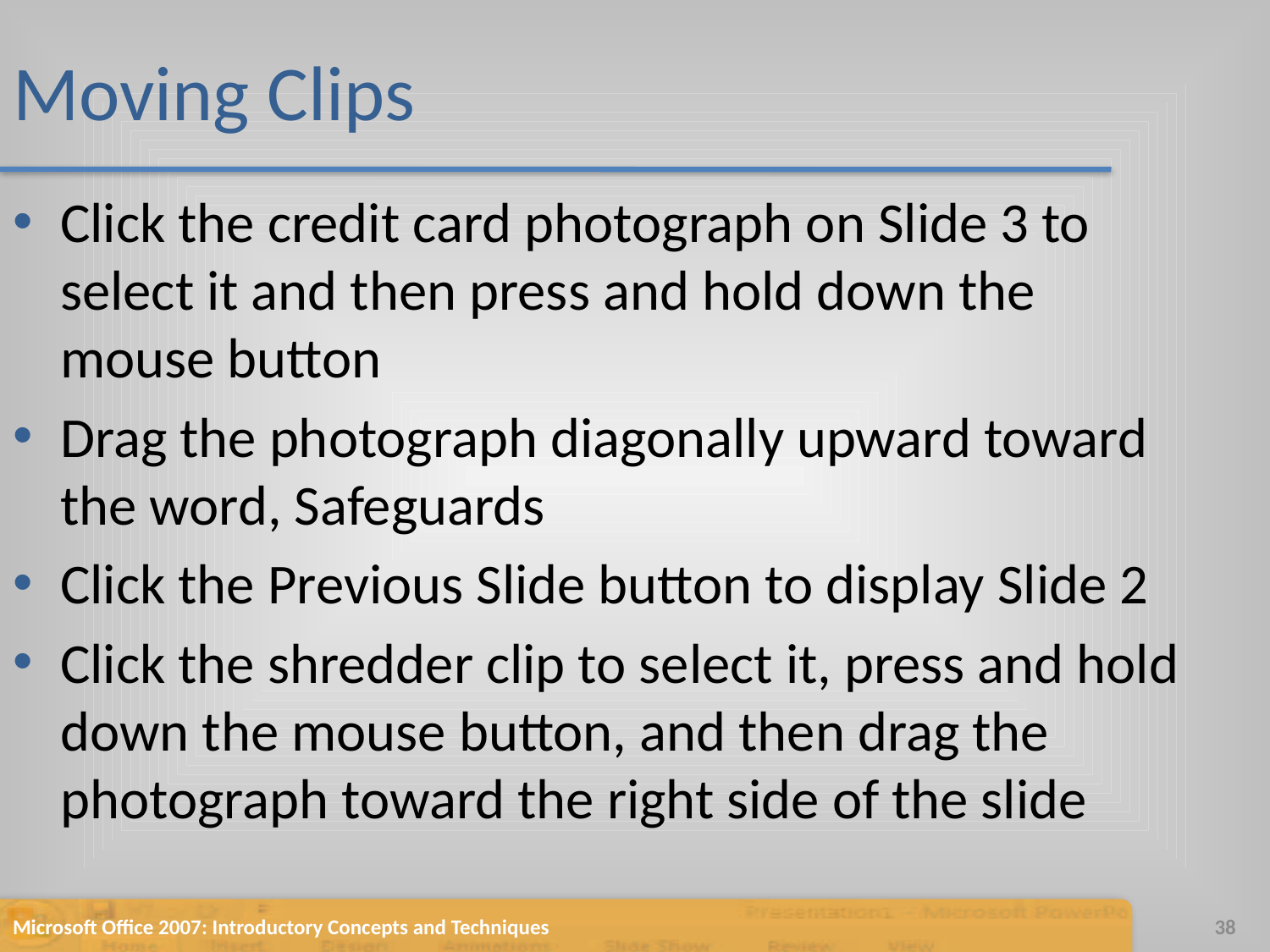

# Moving Clips
Click the credit card photograph on Slide 3 to select it and then press and hold down the mouse button
Drag the photograph diagonally upward toward the word, Safeguards
Click the Previous Slide button to display Slide 2
Click the shredder clip to select it, press and hold down the mouse button, and then drag the photograph toward the right side of the slide
Microsoft Office 2007: Introductory Concepts and Techniques
38